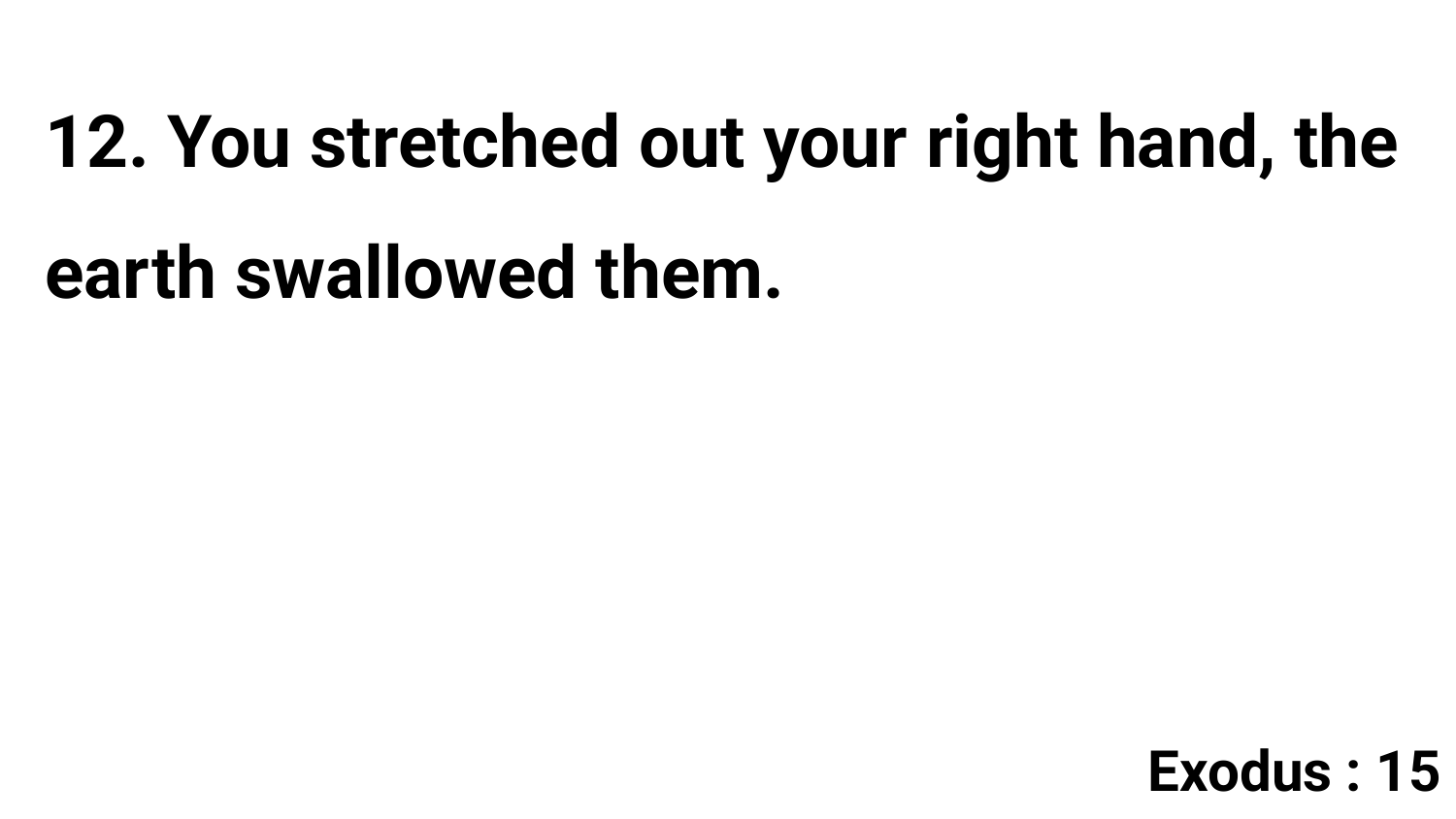

12. You stretched out your right hand, the earth swallowed them.
Exodus : 15